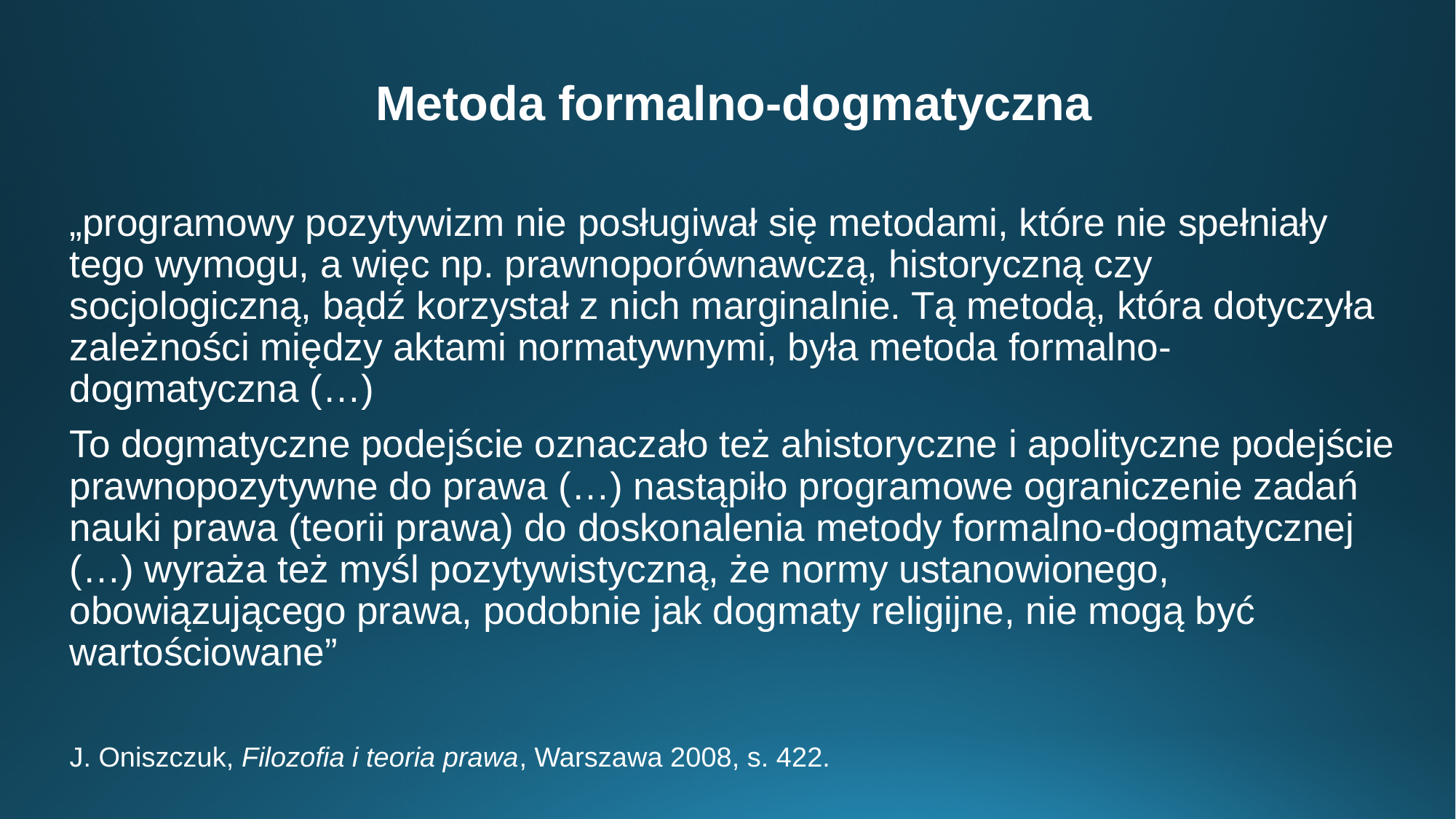

# Metoda formalno-dogmatyczna
„programowy pozytywizm nie posługiwał się metodami, które nie spełniały tego wymogu, a więc np. prawnoporównawczą, historyczną czy socjologiczną, bądź korzystał z nich marginalnie. Tą metodą, która dotyczyła zależności między aktami normatywnymi, była metoda formalno-dogmatyczna (…)
To dogmatyczne podejście oznaczało też ahistoryczne i apolityczne podejście prawnopozytywne do prawa (…) nastąpiło programowe ograniczenie zadań nauki prawa (teorii prawa) do doskonalenia metody formalno-dogmatycznej (…) wyraża też myśl pozytywistyczną, że normy ustanowionego, obowiązującego prawa, podobnie jak dogmaty religijne, nie mogą być wartościowane”

J. Oniszczuk, Filozofia i teoria prawa, Warszawa 2008, s. 422.